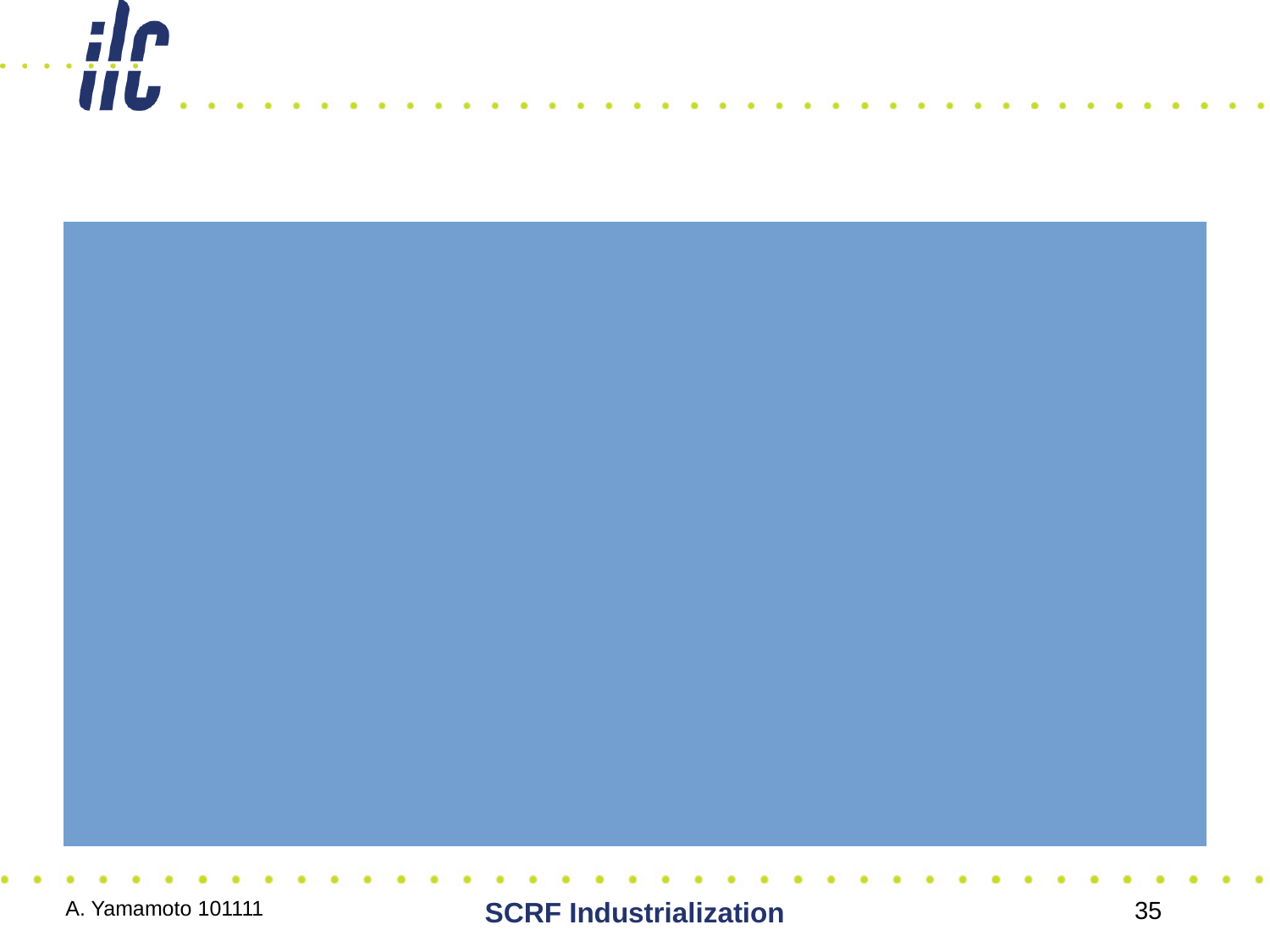

#

A. Yamamoto 101111
SCRF Industrialization
35